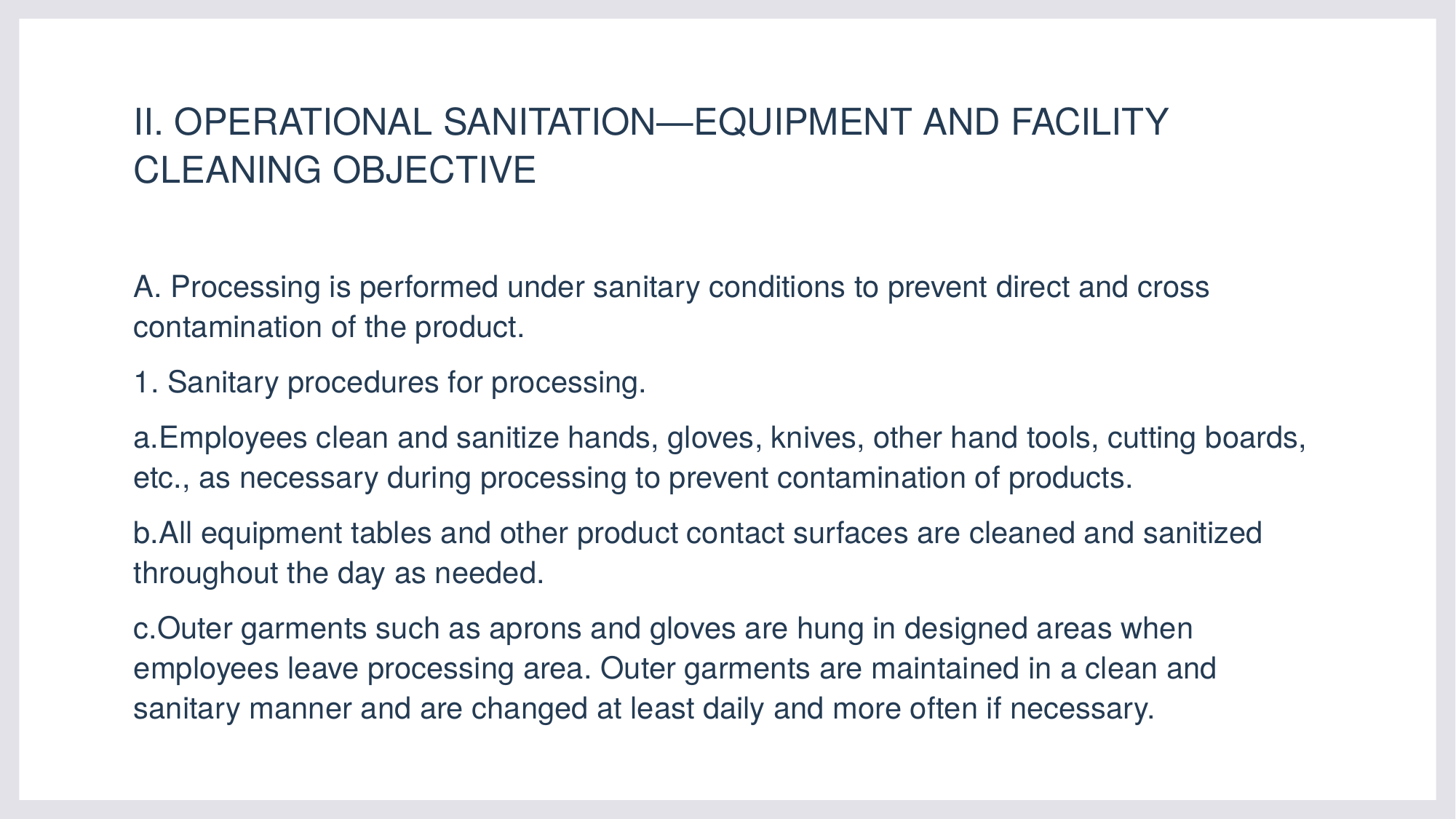

# II. OPERATIONAL SANITATION—EQUIPMENT AND FACILITY CLEANING OBJECTIVE
A. Processing is performed under sanitary conditions to prevent direct and cross contamination of the product.
1. Sanitary procedures for processing.
Employees clean and sanitize hands, gloves, knives, other hand tools, cutting boards, etc., as necessary during processing to prevent contamination of products.
All equipment tables and other product contact surfaces are cleaned and sanitized throughout the day as needed.
Outer garments such as aprons and gloves are hung in designed areas when employees leave processing area. Outer garments are maintained in a clean and sanitary manner and are changed at least daily and more often if necessary.